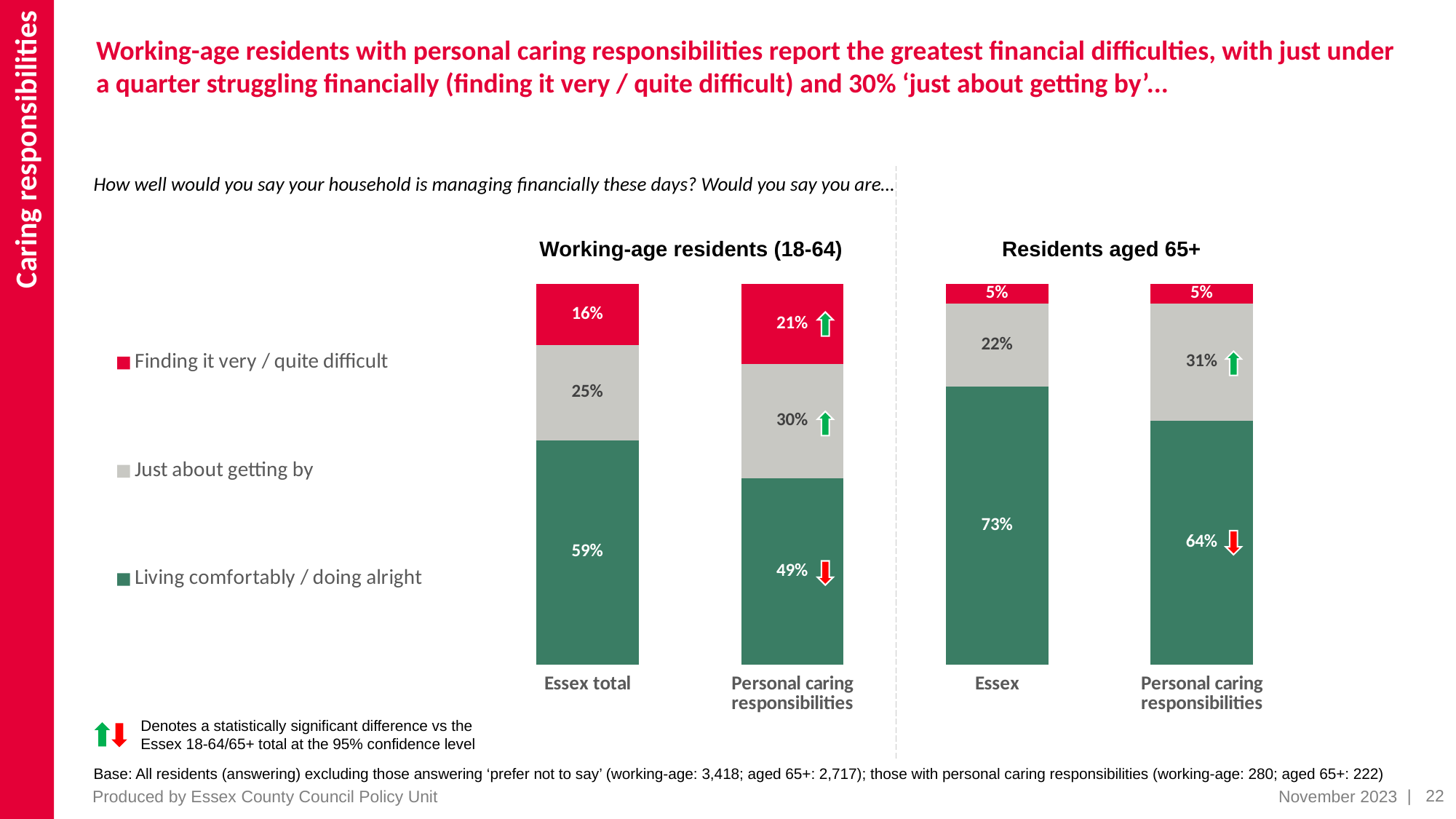

Caring responsibilities
# Working-age residents with personal caring responsibilities report the greatest financial difficulties, with just under a quarter struggling financially (finding it very / quite difficult) and 30% ‘just about getting by’...
How well would you say your household is managing financially these days? Would you say you are…
Residents aged 65+
Working-age residents (18-64)

### Chart

| Category | Living comfortably / doing alright | Just about getting by | Finding it very / quite difficult |
|---|---|---|---|
| Essex total | 0.59 | 0.25 | 0.16 |
| Personal caring responsibilities | 0.49 | 0.3 | 0.21 |
| Essex | 0.73 | 0.22 | 0.05 |
| Personal caring responsibilities | 0.64 | 0.31 | 0.05 |

Denotes a statistically significant difference vs the Essex 18-64/65+ total at the 95% confidence level

Base: All residents (answering) excluding those answering ‘prefer not to say’ (working-age: 3,418; aged 65+: 2,717); those with personal caring responsibilities (working-age: 280; aged 65+: 222)
|   22
Produced by Essex County Council Policy Unit
November 2023